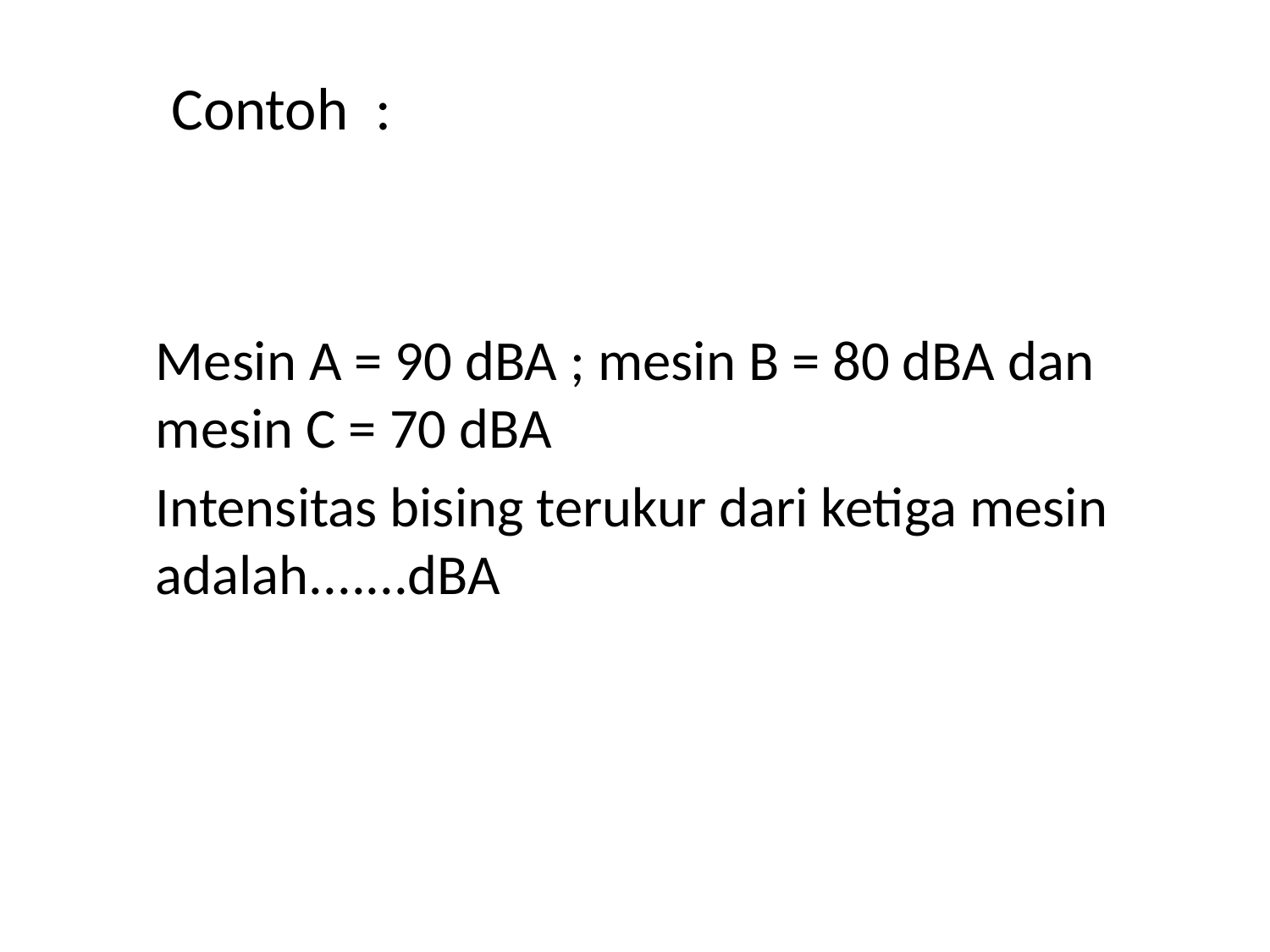

# Contoh  :
	Mesin A = 90 dBA ; mesin B = 80 dBA dan mesin C = 70 dBA
	Intensitas bising terukur dari ketiga mesin adalah.......dBA